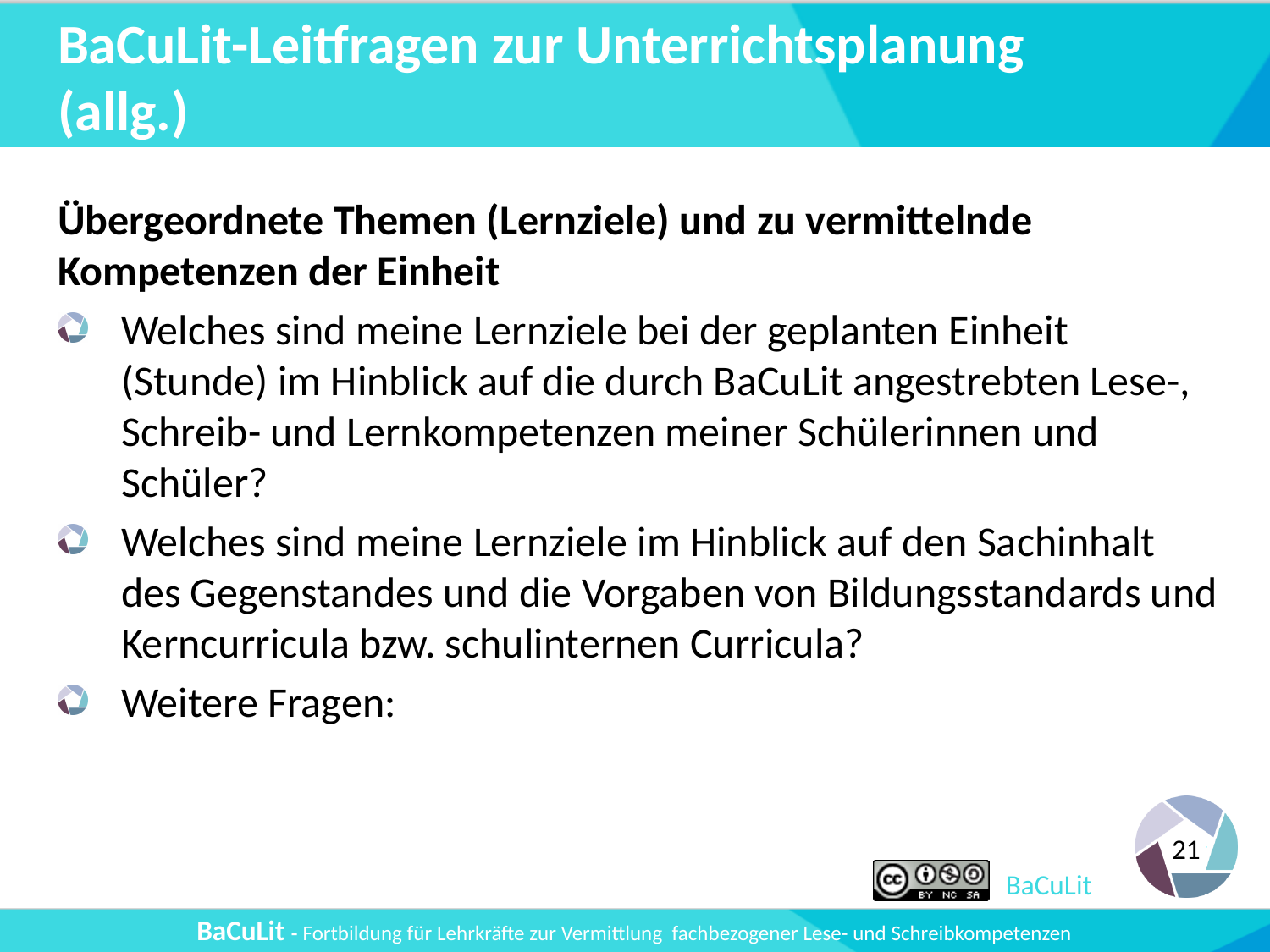

# BaCuLit-Leitfragen zur Unterrichtsplanung (allg.)
Übergeordnete Themen (Lernziele) und zu vermittelnde Kompetenzen der Einheit
Welches sind meine Lernziele bei der geplanten Einheit (Stunde) im Hinblick auf die durch BaCuLit angestrebten Lese-, Schreib- und Lernkompetenzen meiner Schülerinnen und Schüler?
Welches sind meine Lernziele im Hinblick auf den Sachinhalt des Gegenstandes und die Vorgaben von Bildungsstandards und Kerncurricula bzw. schulinternen Curricula?
Weitere Fragen: